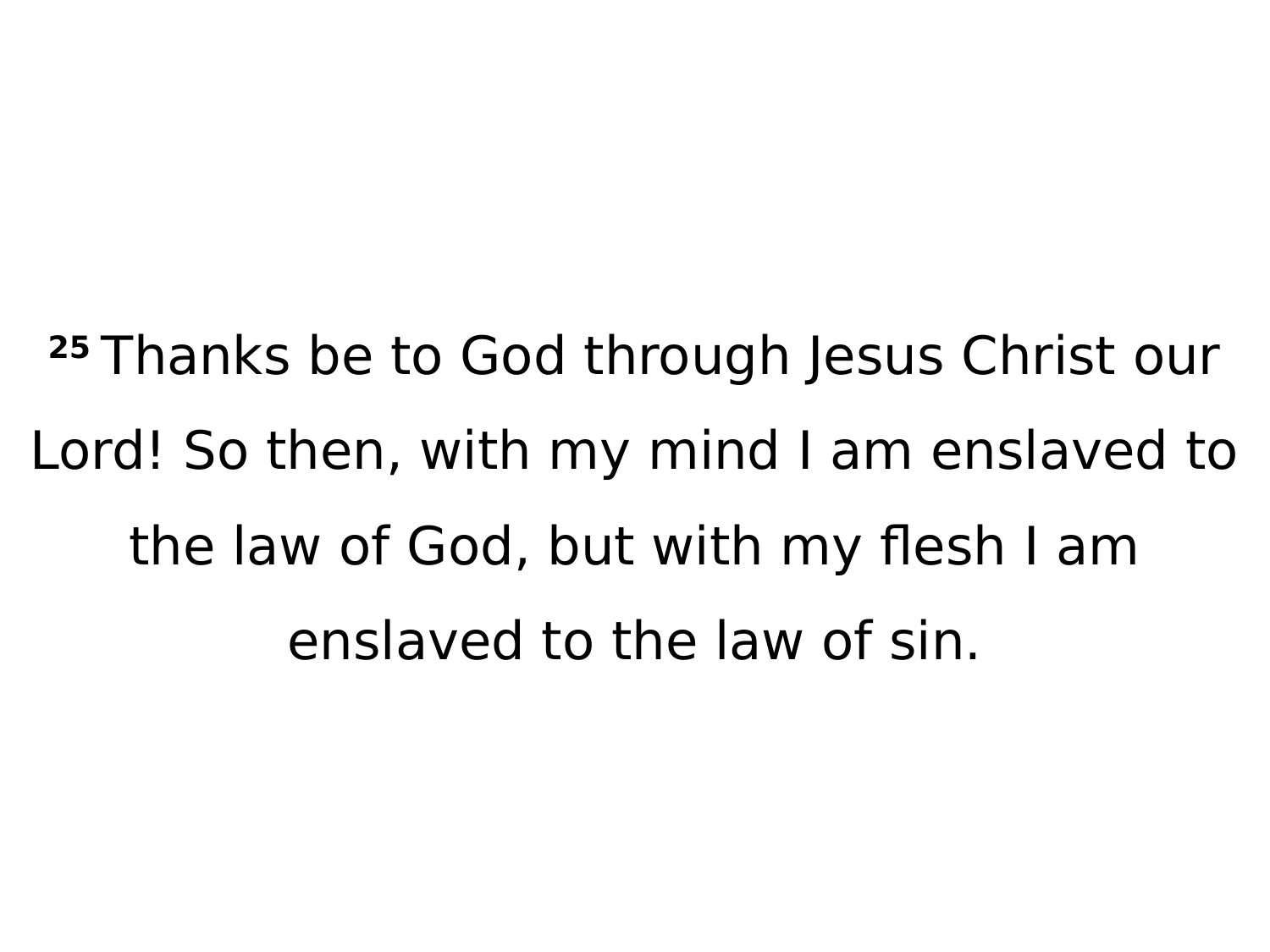

25 Thanks be to God through Jesus Christ our Lord! So then, with my mind I am enslaved to the law of God, but with my flesh I am enslaved to the law of sin.